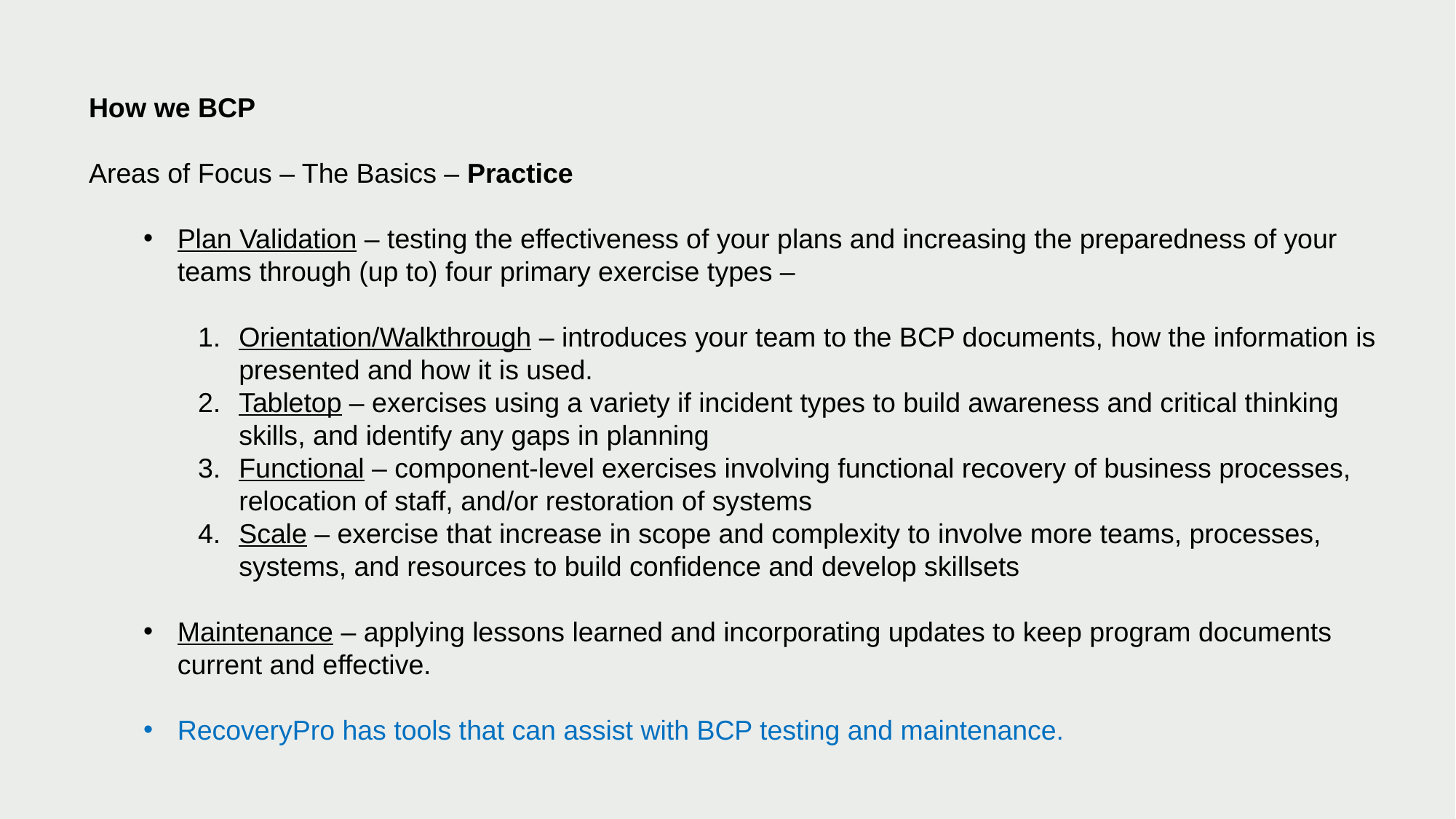

How we BCP

Areas of Focus – The Basics – Practice

Plan Validation – testing the effectiveness of your plans and increasing the preparedness of your teams through (up to) four primary exercise types –

Orientation/Walkthrough – introduces your team to the BCP documents, how the information is presented and how it is used.
Tabletop – exercises using a variety if incident types to build awareness and critical thinking skills, and identify any gaps in planning
Functional – component-level exercises involving functional recovery of business processes, relocation of staff, and/or restoration of systems
Scale – exercise that increase in scope and complexity to involve more teams, processes, systems, and resources to build confidence and develop skillsets

Maintenance – applying lessons learned and incorporating updates to keep program documents current and effective.

RecoveryPro has tools that can assist with BCP testing and maintenance.